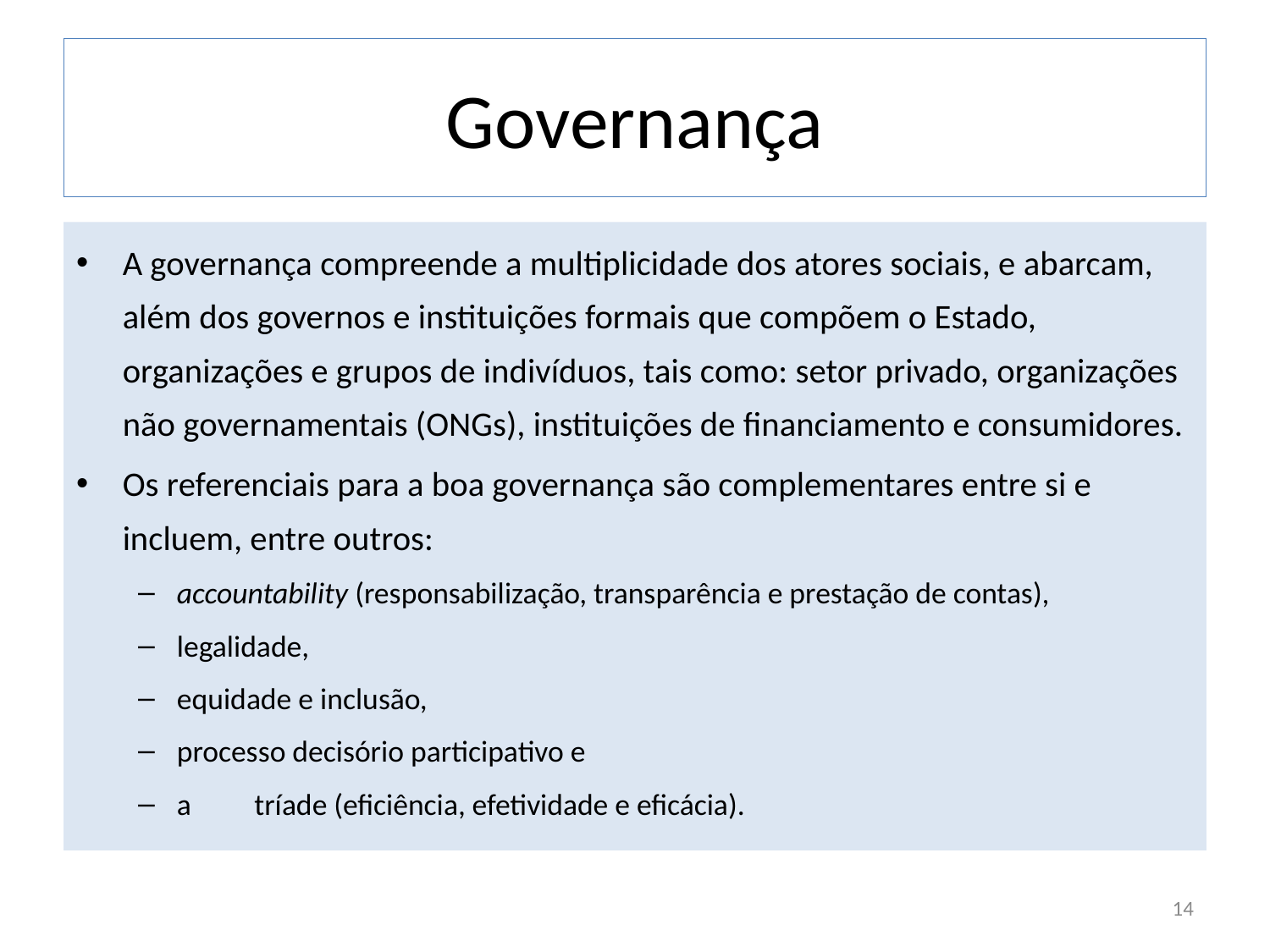

# Governança
A governança compreende a multiplicidade dos atores sociais, e abarcam, além dos governos e instituições formais que compõem o Estado, organizações e grupos de indivíduos, tais como: setor privado, organizações não governamentais (ONGs), instituições de financiamento e consumidores.
Os referenciais para a boa governança são complementares entre si e incluem, entre outros:
accountability (responsabilização, transparência e prestação de contas),
legalidade,
equidade e inclusão,
processo decisório participativo e
a 	tríade (eficiência, efetividade e eficácia).
14